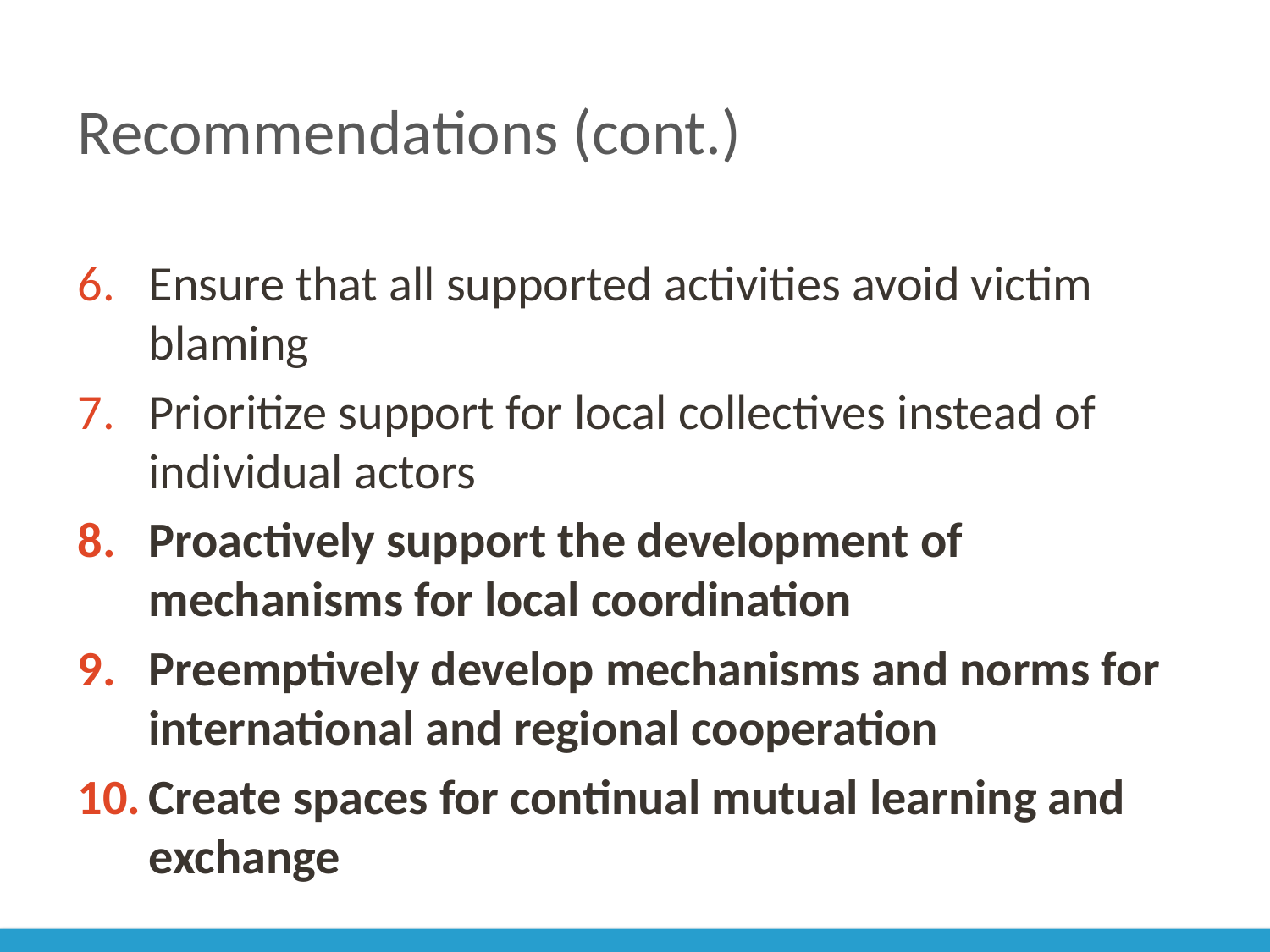

# Recommendations (cont.)
Ensure that all supported activities avoid victim blaming
Prioritize support for local collectives instead of individual actors
Proactively support the development of mechanisms for local coordination
Preemptively develop mechanisms and norms for international and regional cooperation
Create spaces for continual mutual learning and exchange